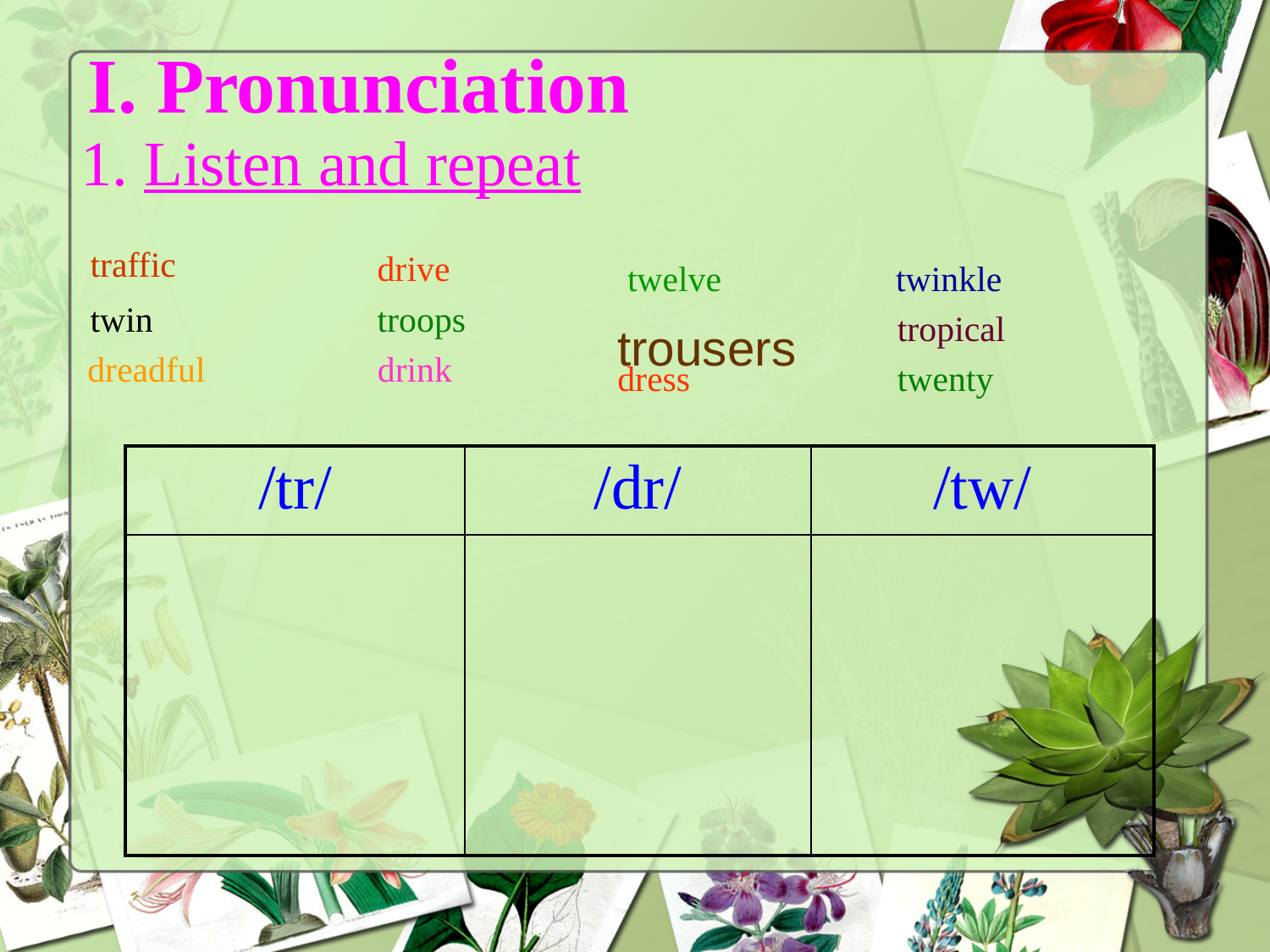

# I. Pronunciation
1. Listen and repeat
traffic
drive
twelve
twinkle
twin
troops
tropical
trousers
dreadful
drink
dress
twenty
| /tr/ | /dr/ | /tw/ |
| --- | --- | --- |
|  |  |  |